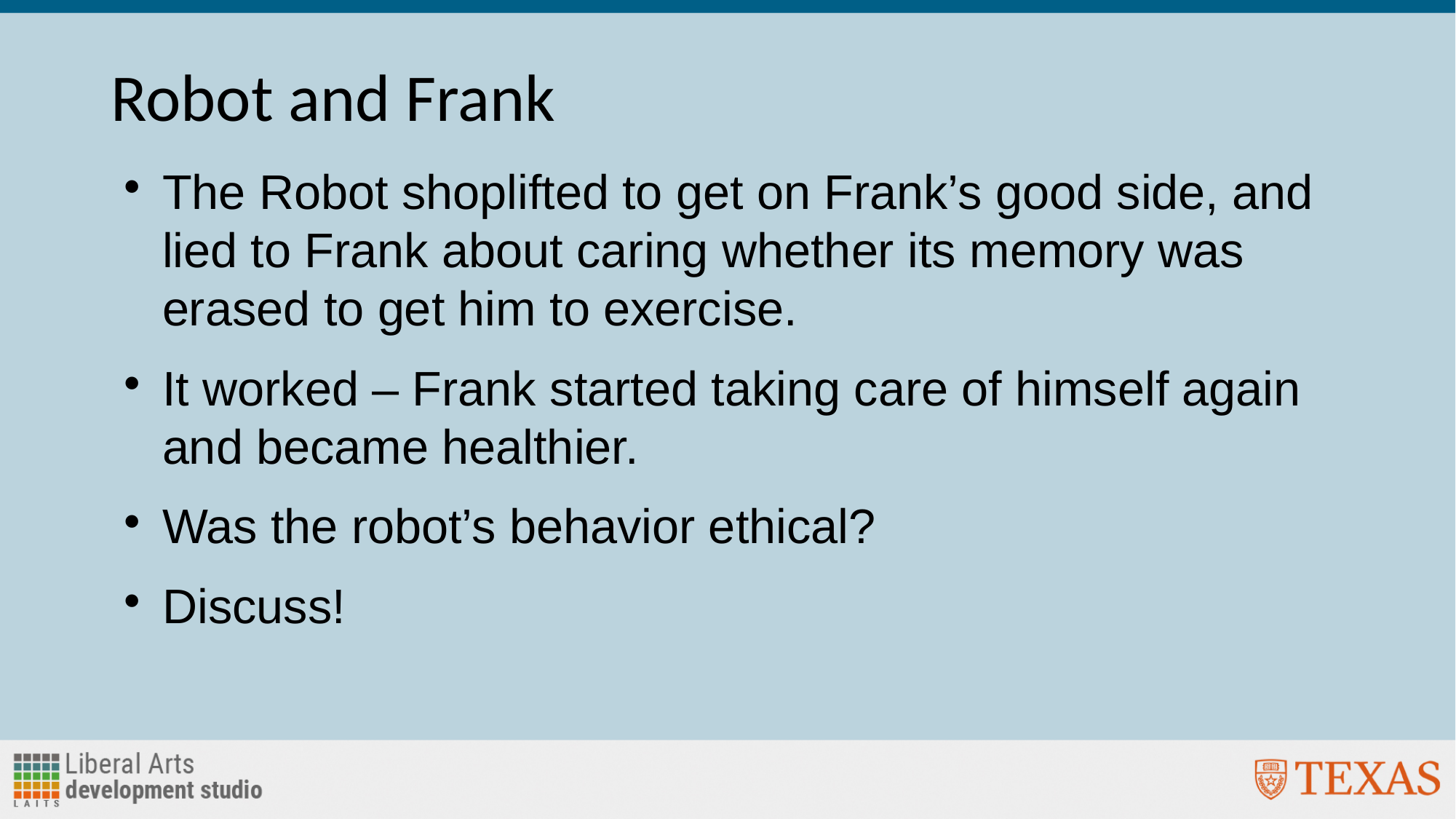

# Robot and Frank
The Robot shoplifted to get on Frank’s good side, and lied to Frank about caring whether its memory was erased to get him to exercise.
It worked – Frank started taking care of himself again and became healthier.
Was the robot’s behavior ethical?
Discuss!